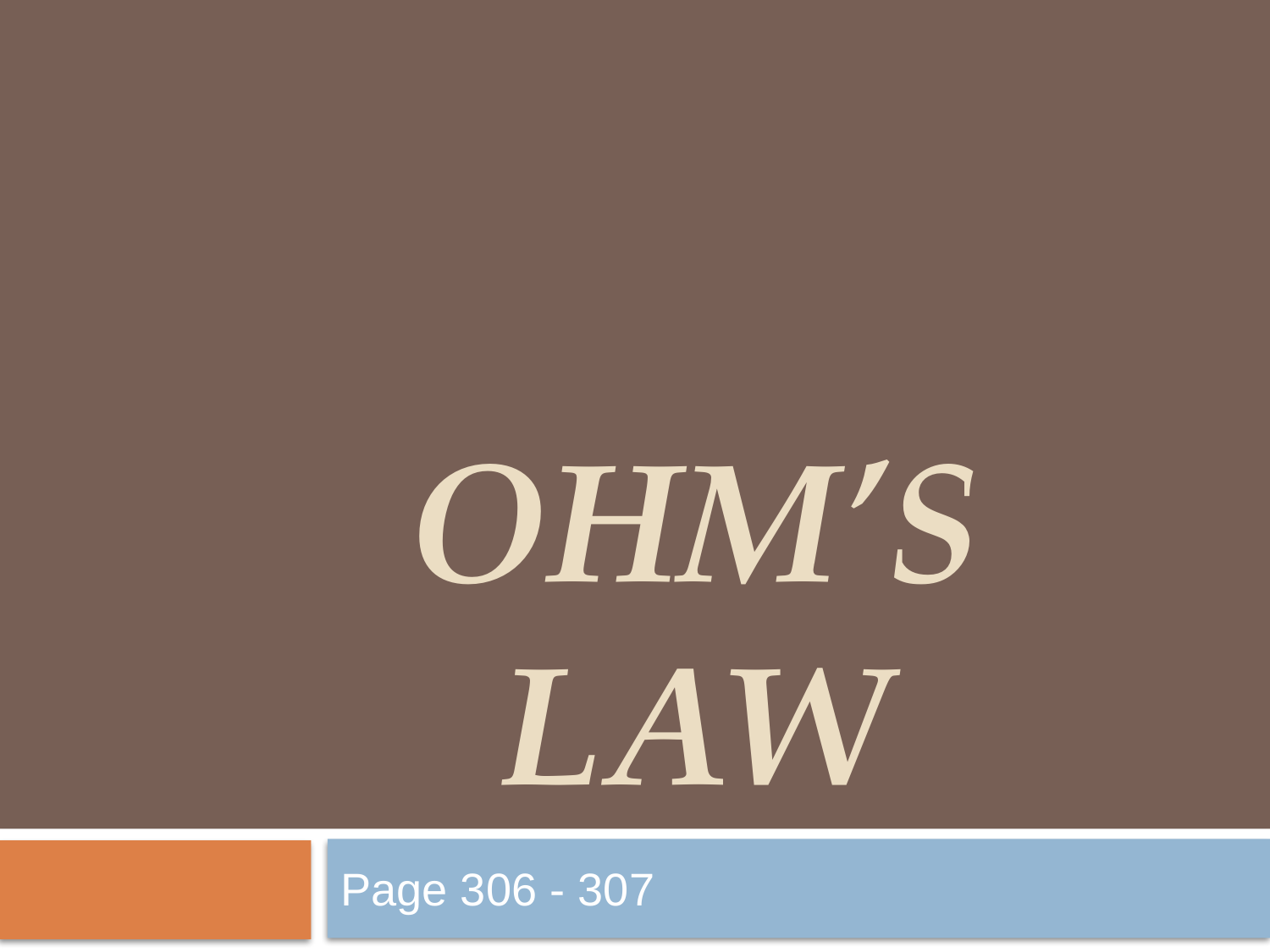

# Ohm’s Law
Page 306 - 307